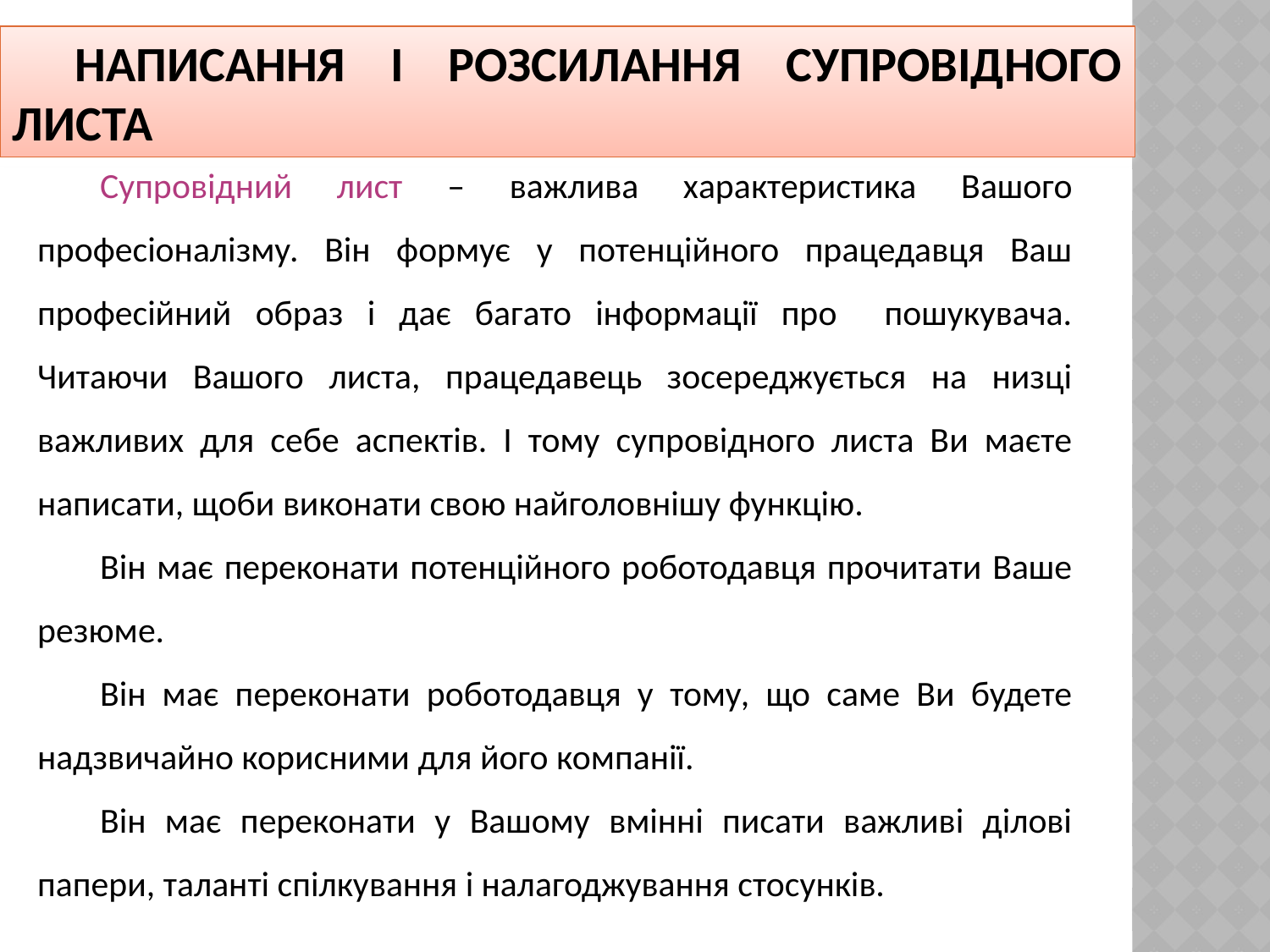

Написання і розсилання супровідного листа
Супровідний лист – важлива характеристика Вашого професіоналізму. Він формує у потенційного працедавця Ваш професійний образ і дає багато інформації про  пошукувача. Читаючи Вашого листа, працедавець зосереджується на низці важливих для себе аспектів. І тому супровідного листа Ви маєте написати, щоби виконати свою найголовнішу функцію.
Він має переконати потенційного роботодавця прочитати Ваше резюме.
Він має переконати роботодавця у тому, що саме Ви будете надзвичайно корисними для його компанії.
Він має переконати у Вашому вмінні писати важливі ділові папери, таланті спілкування і налагоджування стосунків.